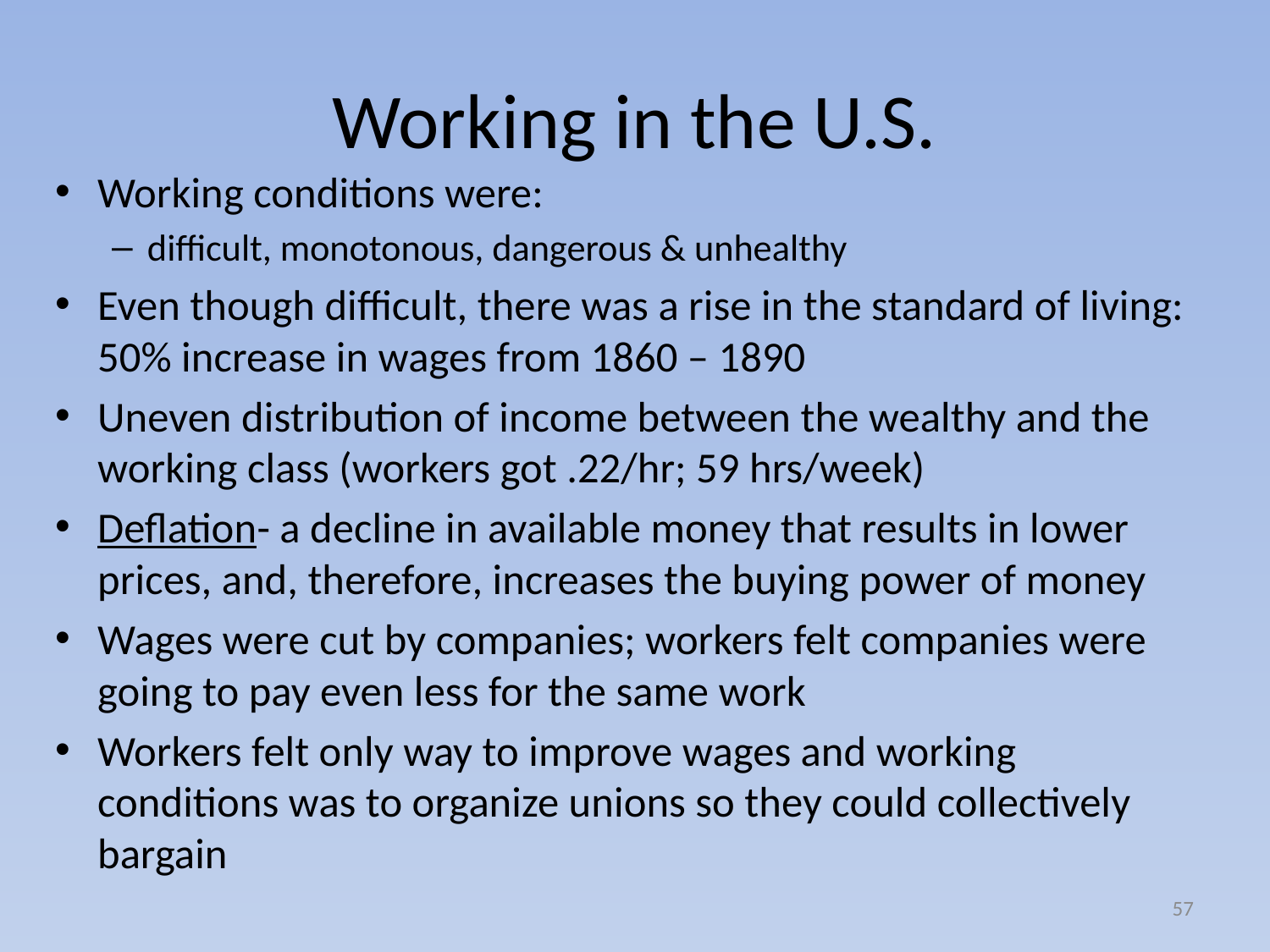

# Working in the U.S.
Working conditions were:
difficult, monotonous, dangerous & unhealthy
Even though difficult, there was a rise in the standard of living: 50% increase in wages from 1860 – 1890
Uneven distribution of income between the wealthy and the working class (workers got .22/hr; 59 hrs/week)
Deflation- a decline in available money that results in lower prices, and, therefore, increases the buying power of money
Wages were cut by companies; workers felt companies were going to pay even less for the same work
Workers felt only way to improve wages and working conditions was to organize unions so they could collectively bargain
57